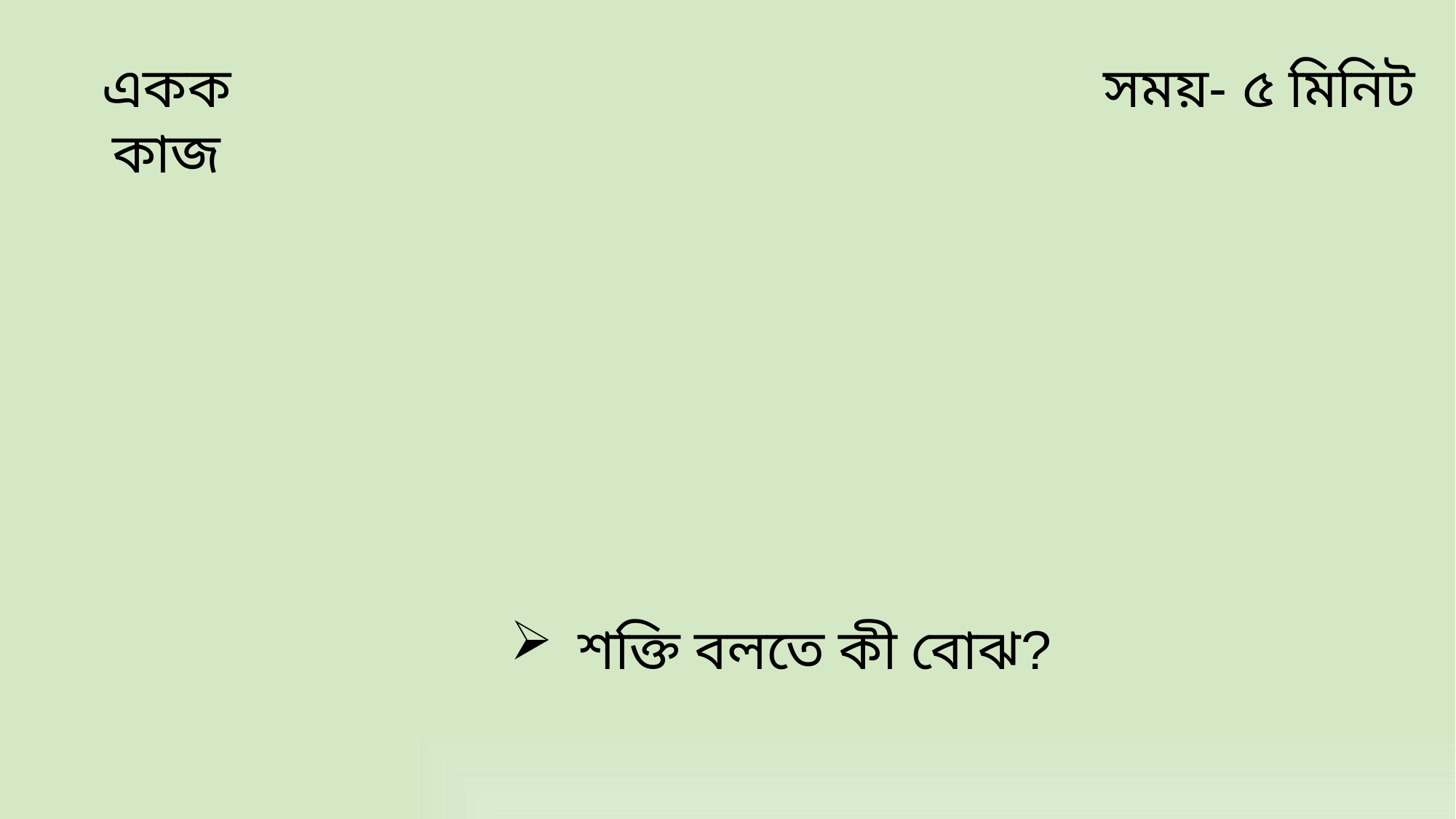

একক কাজ
সময়- ৫ মিনিট
শক্তি বলতে কী বোঝ?